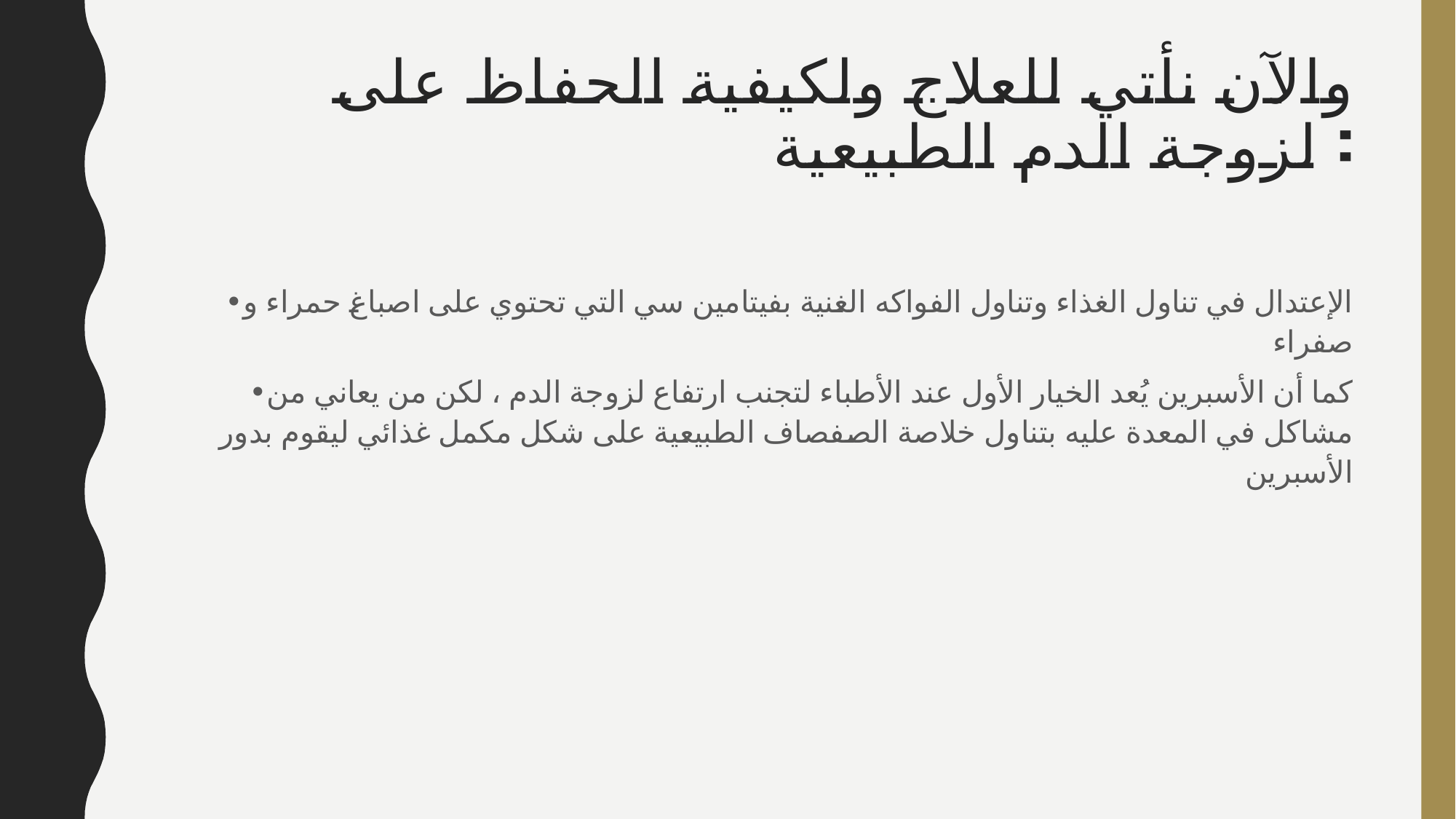

# والآن نأتي للعلاج ولكيفية الحفاظ على لزوجة الدم الطبيعية :
•الإعتدال في تناول الغذاء وتناول الفواكه الغنية بفيتامين سي التي تحتوي على اصباغ حمراء و صفراء
•كما أن الأسبرين يُعد الخيار الأول عند الأطباء لتجنب ارتفاع لزوجة الدم ، لكن من يعاني من مشاكل في المعدة عليه بتناول خلاصة الصفصاف الطبيعية على شكل مكمل غذائي ليقوم بدور الأسبرين